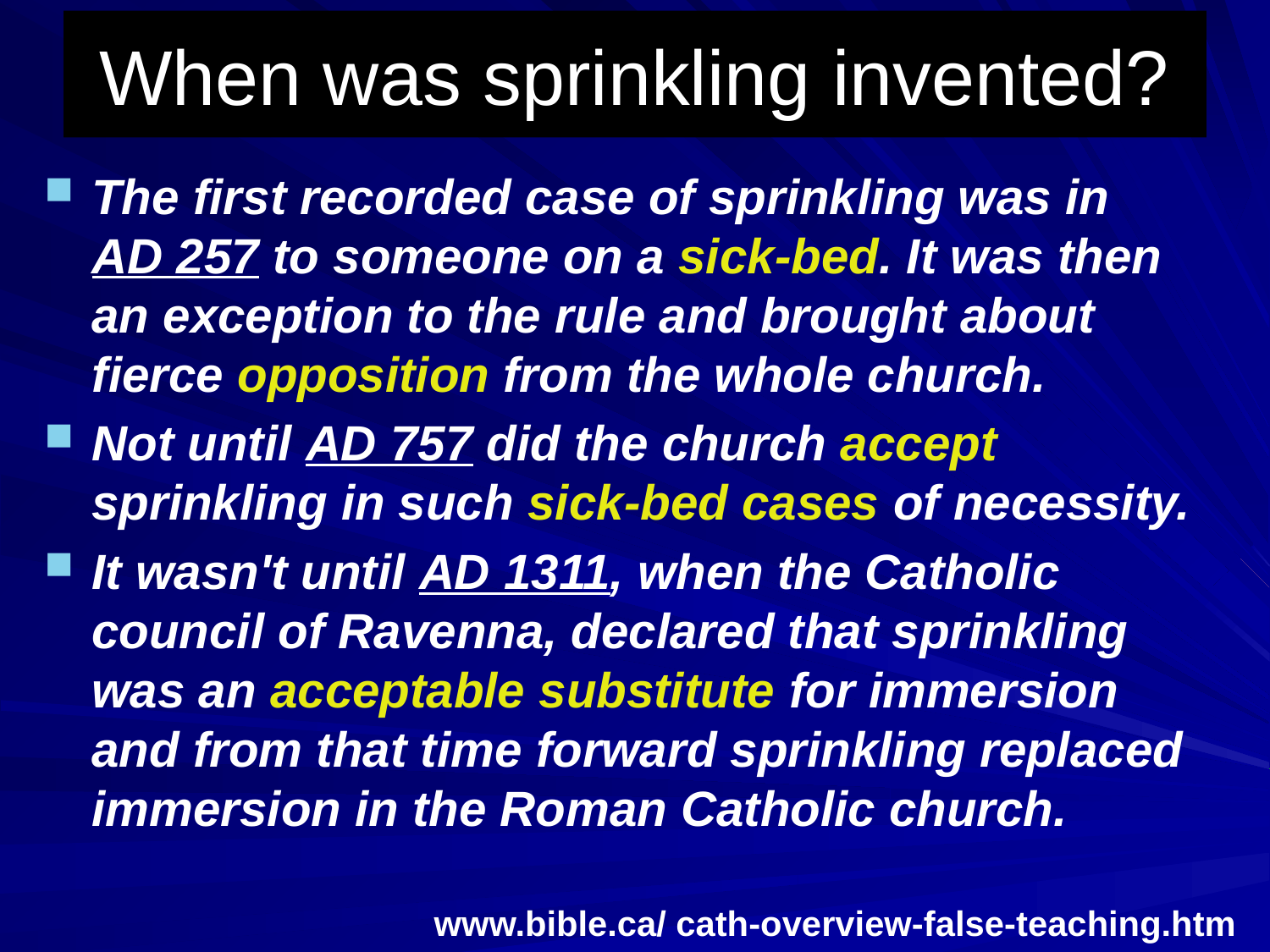

# When was sprinkling invented?
The first recorded case of sprinkling was in
AD 257 to someone on a sick-bed. It was then an exception to the rule and brought about fierce opposition from the whole church.
Not until AD 757 did the church accept sprinkling in such sick-bed cases of necessity.
It wasn't until AD 1311, when the Catholic council of Ravenna, declared that sprinkling was an acceptable substitute for immersion and from that time forward sprinkling replaced immersion in the Roman Catholic church.
www.bible.ca/ cath-overview-false-teaching.htm